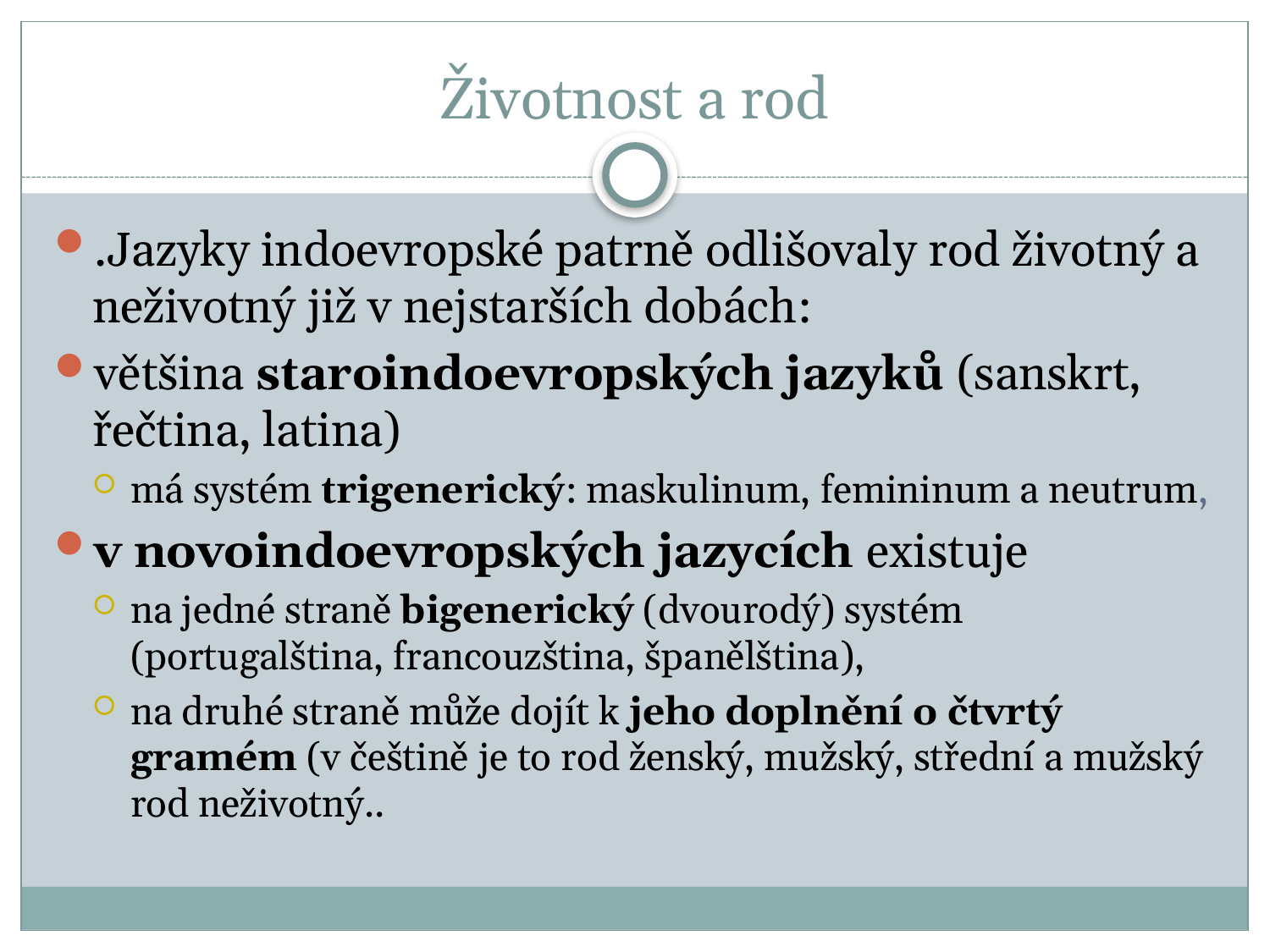

# Životnost a rod
.Jazyky indoevropské patrně odlišovaly rod životný a neživotný již v nejstarších dobách:
většina staroindoevropských jazyků (sanskrt, řečtina, latina)
má systém trigenerický: maskulinum, femininum a neutrum,
v novoindoevropských jazycích existuje
na jedné straně bigenerický (dvourodý) systém (portugalština, francouzština, španělština),
na druhé straně může dojít k jeho doplnění o čtvrtý gramém (v češtině je to rod ženský, mužský, střední a mužský rod neživotný..